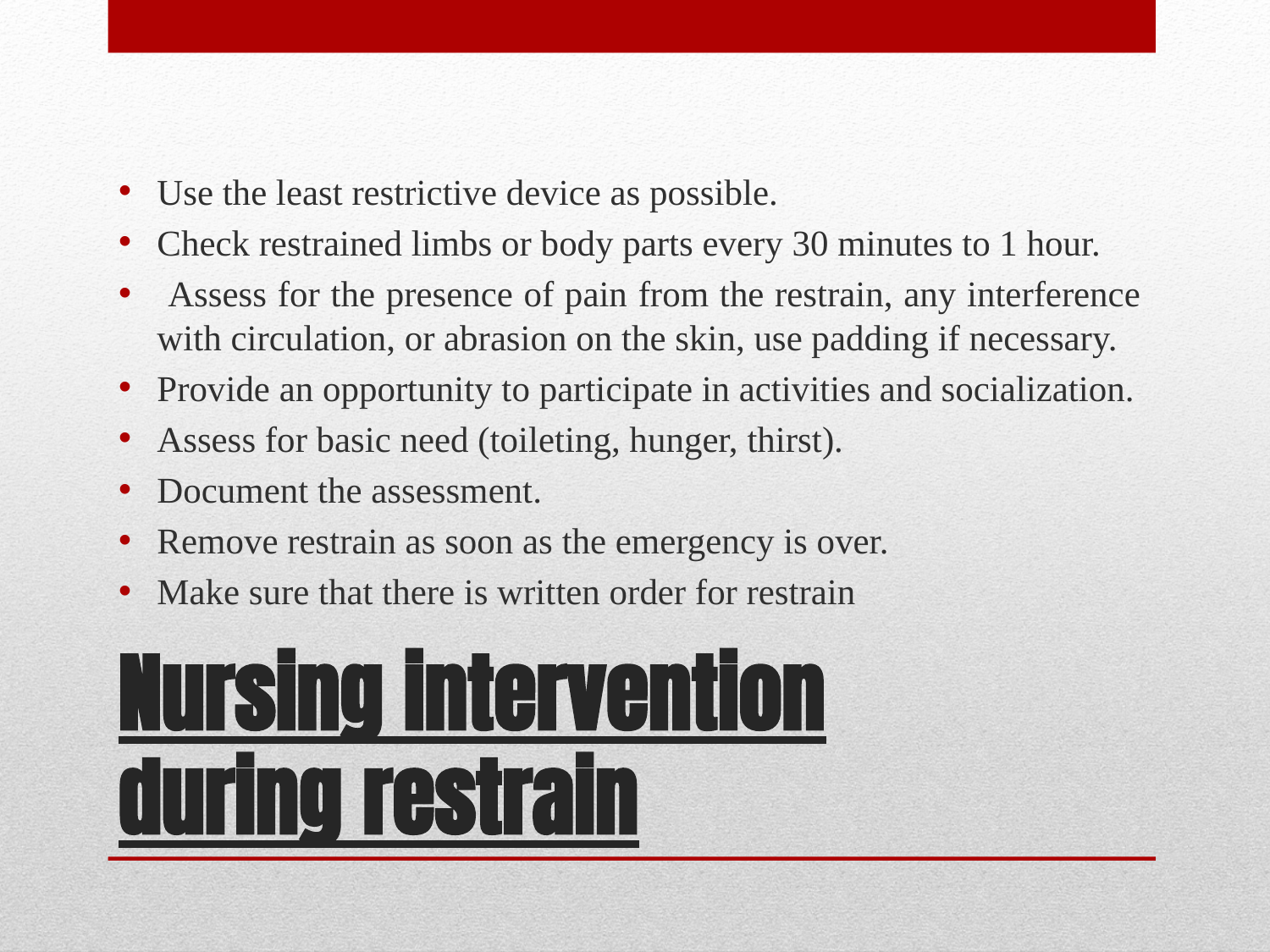

Use the least restrictive device as possible.
Check restrained limbs or body parts every 30 minutes to 1 hour.
 Assess for the presence of pain from the restrain, any interference with circulation, or abrasion on the skin, use padding if necessary.
Provide an opportunity to participate in activities and socialization.
Assess for basic need (toileting, hunger, thirst).
Document the assessment.
Remove restrain as soon as the emergency is over.
Make sure that there is written order for restrain
# Nursing intervention during restrain